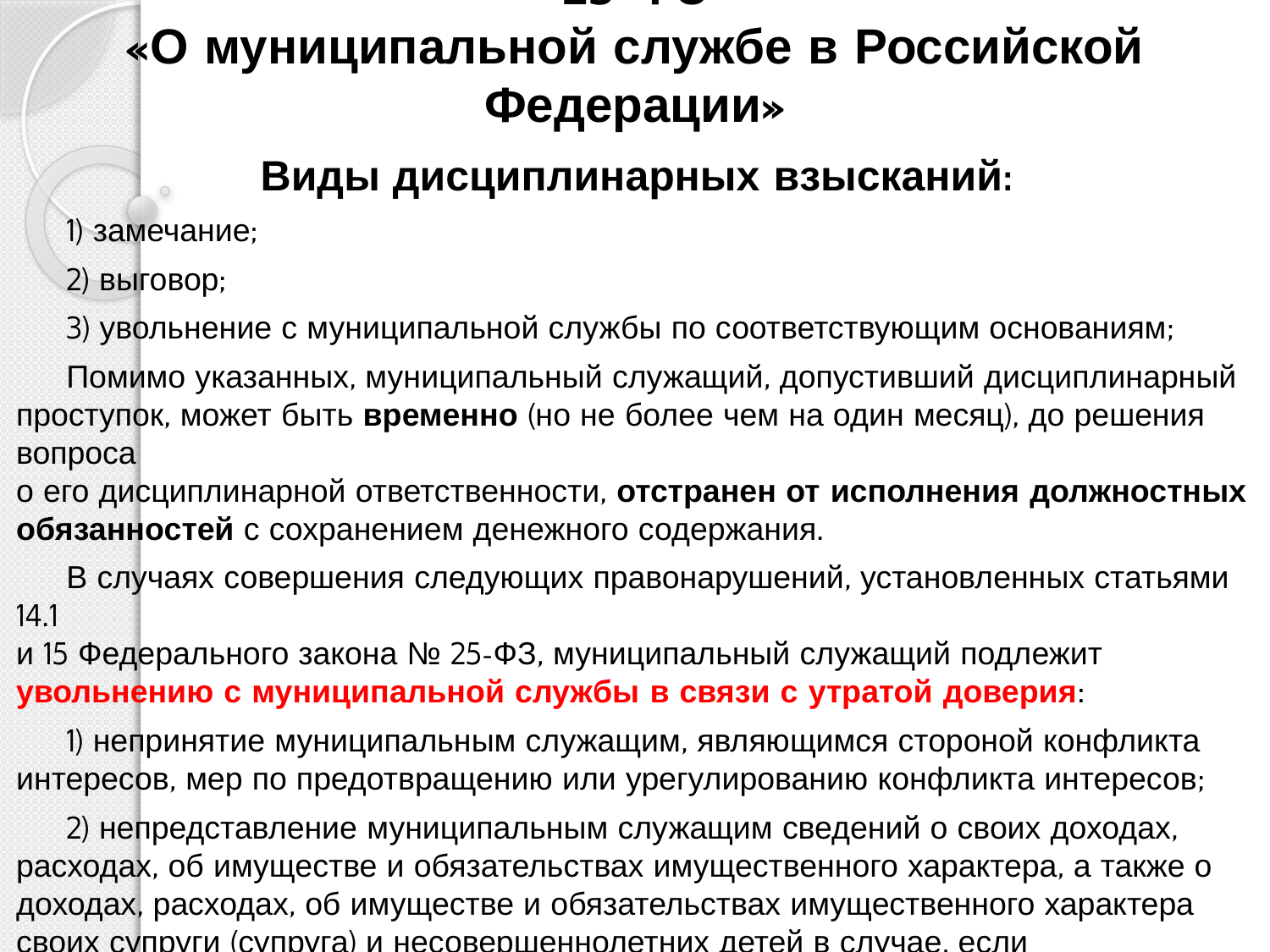

# Статья 27 Федерального закона от 02.03.2007 № 25-ФЗ «О муниципальной службе в Российской Федерации»
Виды дисциплинарных взысканий:
1) замечание;
2) выговор;
3) увольнение с муниципальной службы по соответствующим основаниям;
Помимо указанных, муниципальный служащий, допустивший дисциплинарный проступок, может быть временно (но не более чем на один месяц), до решения вопроса
о его дисциплинарной ответственности, отстранен от исполнения должностных обязанностей с сохранением денежного содержания.
В случаях совершения следующих правонарушений, установленных статьями 14.1
и 15 Федерального закона № 25-ФЗ, муниципальный служащий подлежит
увольнению с муниципальной службы в связи с утратой доверия:
1) непринятие муниципальным служащим, являющимся стороной конфликта интересов, мер по предотвращению или урегулированию конфликта интересов;
2) непредставление муниципальным служащим сведений о своих доходах, расходах, об имуществе и обязательствах имущественного характера, а также о доходах, расходах, об имуществе и обязательствах имущественного характера своих супруги (супруга) и несовершеннолетних детей в случае, если представление таких сведений обязательно, либо представление заведомо недостоверных или неполных сведений.